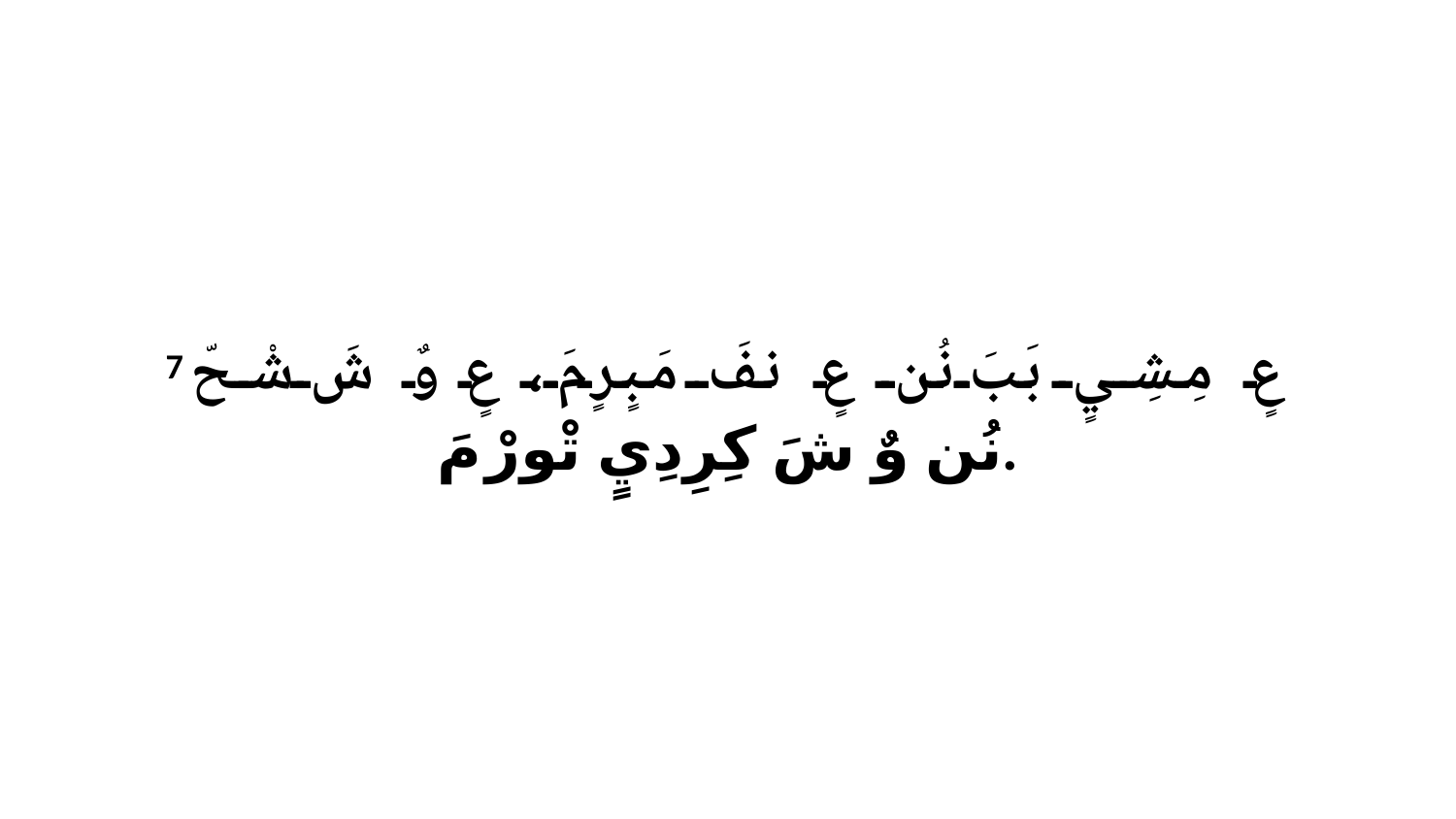

7 عٍ مِشِيٍ بَبَ نُن عٍ نفَ مَبٍرٍ مَ، عٍ وٌ شَ شْحّ نُن وٌ شَ كِرِدِيٍ تْورْ مَ.